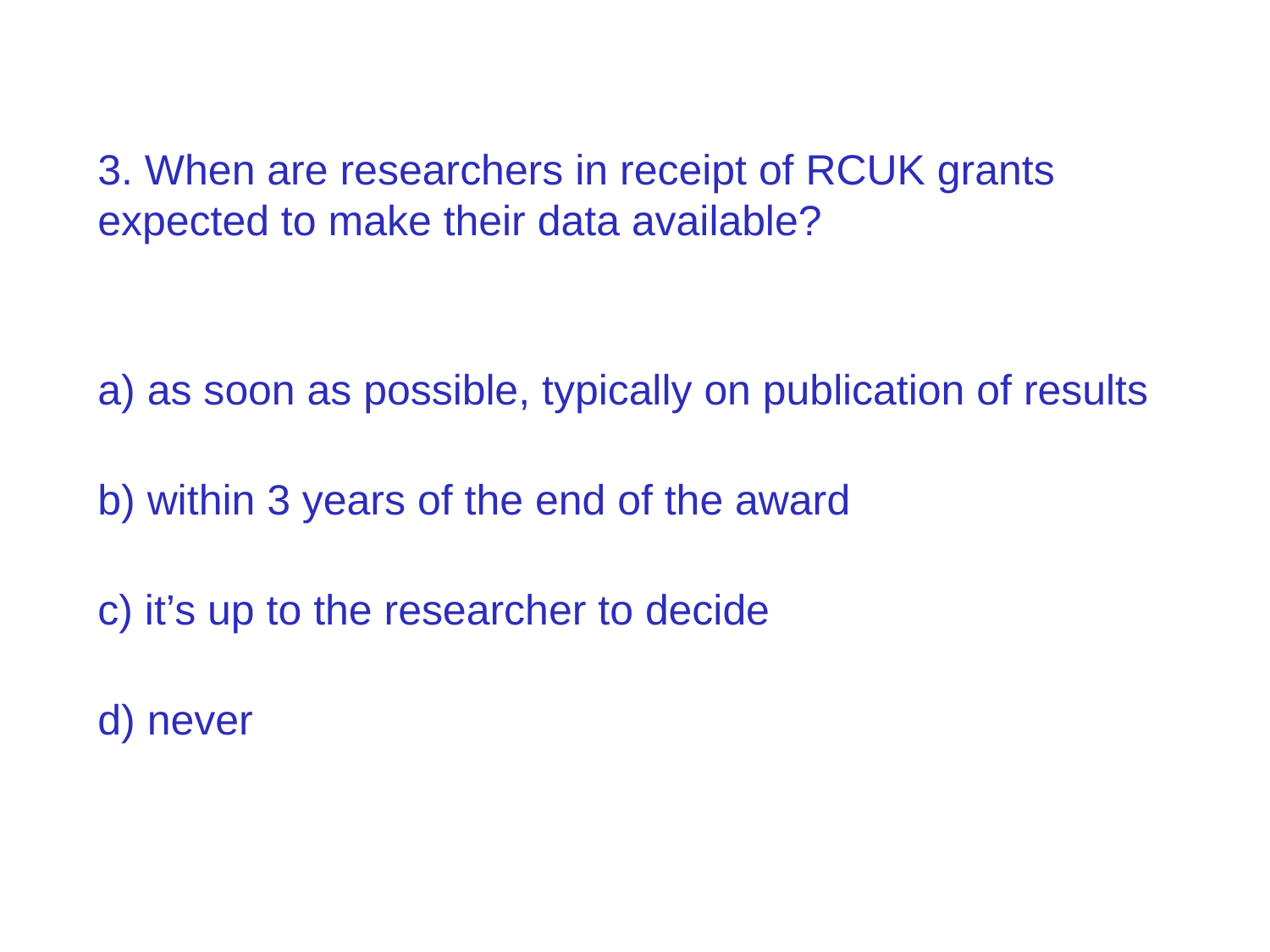

3. When are researchers in receipt of RCUK grants expected to make their data available?

a) as soon as possible, typically on publication of results
b) within 3 years of the end of the award
c) it’s up to the researcher to decide
d) never